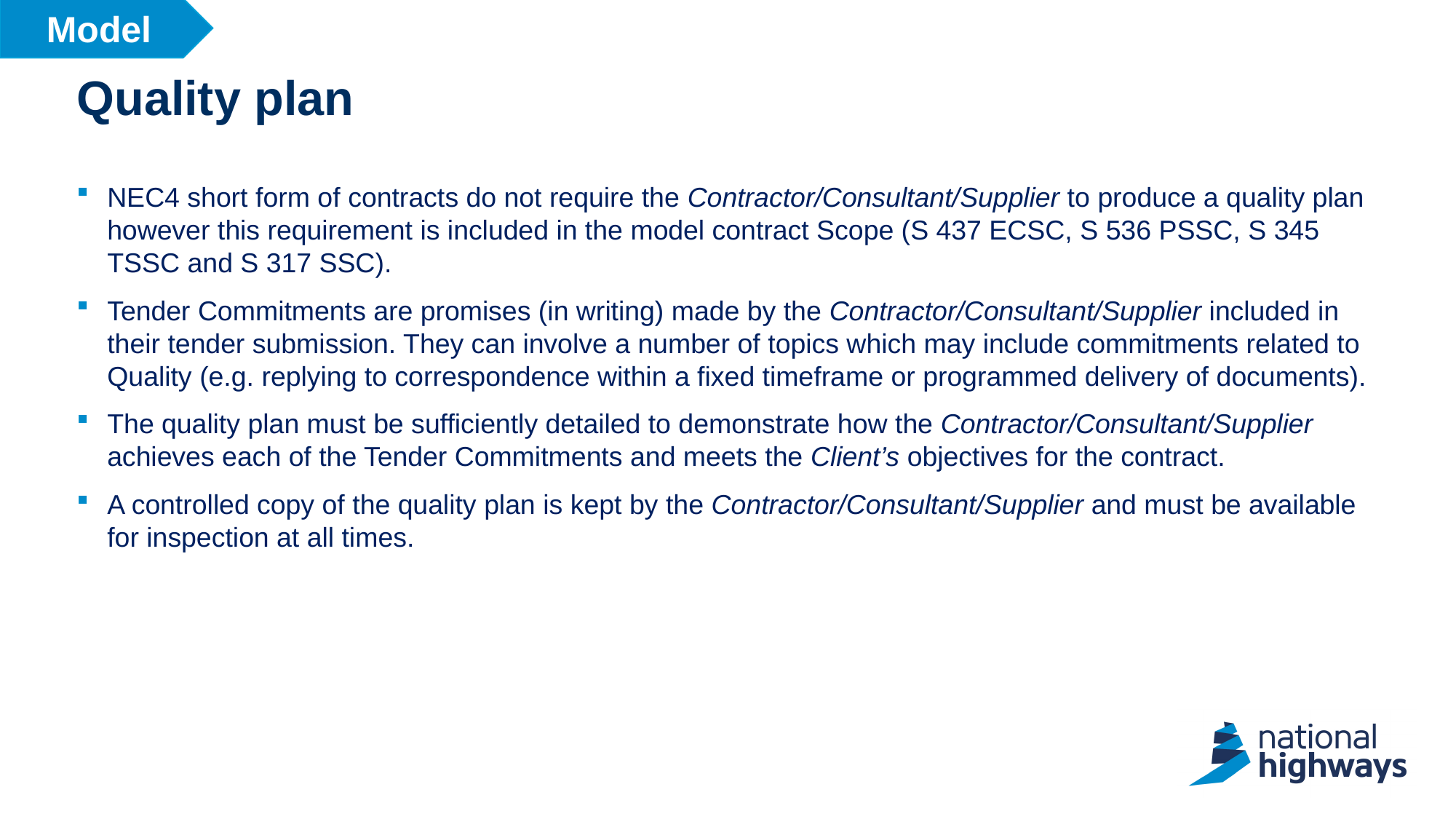

Model
# Quality plan
NEC4 short form of contracts do not require the Contractor/Consultant/Supplier to produce a quality plan however this requirement is included in the model contract Scope (S 437 ECSC, S 536 PSSC, S 345 TSSC and S 317 SSC).
Tender Commitments are promises (in writing) made by the Contractor/Consultant/Supplier included in their tender submission. They can involve a number of topics which may include commitments related to Quality (e.g. replying to correspondence within a fixed timeframe or programmed delivery of documents).
The quality plan must be sufficiently detailed to demonstrate how the Contractor/Consultant/Supplier achieves each of the Tender Commitments and meets the Client’s objectives for the contract.
A controlled copy of the quality plan is kept by the Contractor/Consultant/Supplier and must be available for inspection at all times.